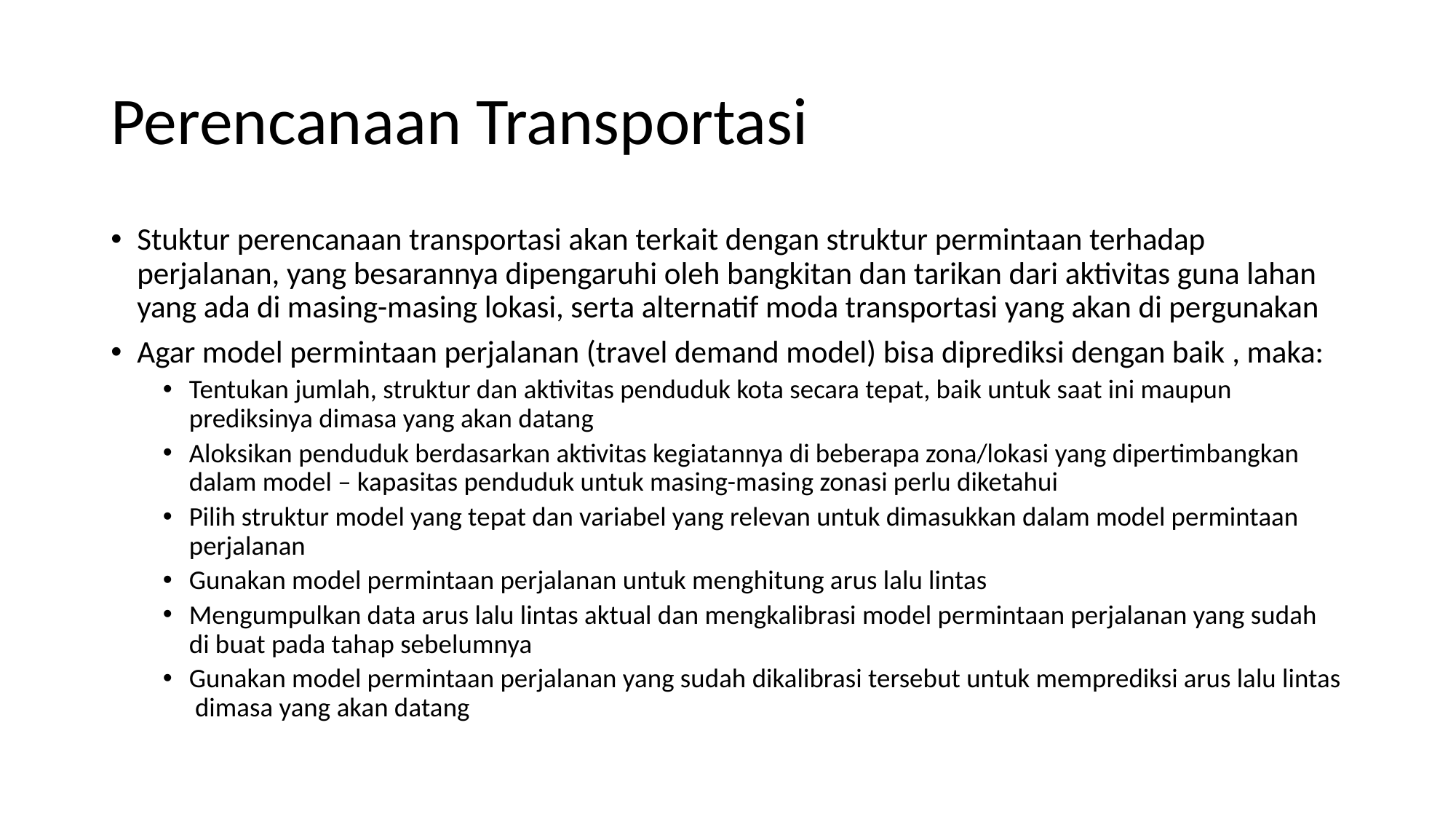

# Perencanaan Transportasi
Stuktur perencanaan transportasi akan terkait dengan struktur permintaan terhadap perjalanan, yang besarannya dipengaruhi oleh bangkitan dan tarikan dari aktivitas guna lahan yang ada di masing-masing lokasi, serta alternatif moda transportasi yang akan di pergunakan
Agar model permintaan perjalanan (travel demand model) bisa diprediksi dengan baik , maka:
Tentukan jumlah, struktur dan aktivitas penduduk kota secara tepat, baik untuk saat ini maupun prediksinya dimasa yang akan datang
Aloksikan penduduk berdasarkan aktivitas kegiatannya di beberapa zona/lokasi yang dipertimbangkan dalam model – kapasitas penduduk untuk masing-masing zonasi perlu diketahui
Pilih struktur model yang tepat dan variabel yang relevan untuk dimasukkan dalam model permintaan perjalanan
Gunakan model permintaan perjalanan untuk menghitung arus lalu lintas
Mengumpulkan data arus lalu lintas aktual dan mengkalibrasi model permintaan perjalanan yang sudah di buat pada tahap sebelumnya
Gunakan model permintaan perjalanan yang sudah dikalibrasi tersebut untuk memprediksi arus lalu lintas  dimasa yang akan datang